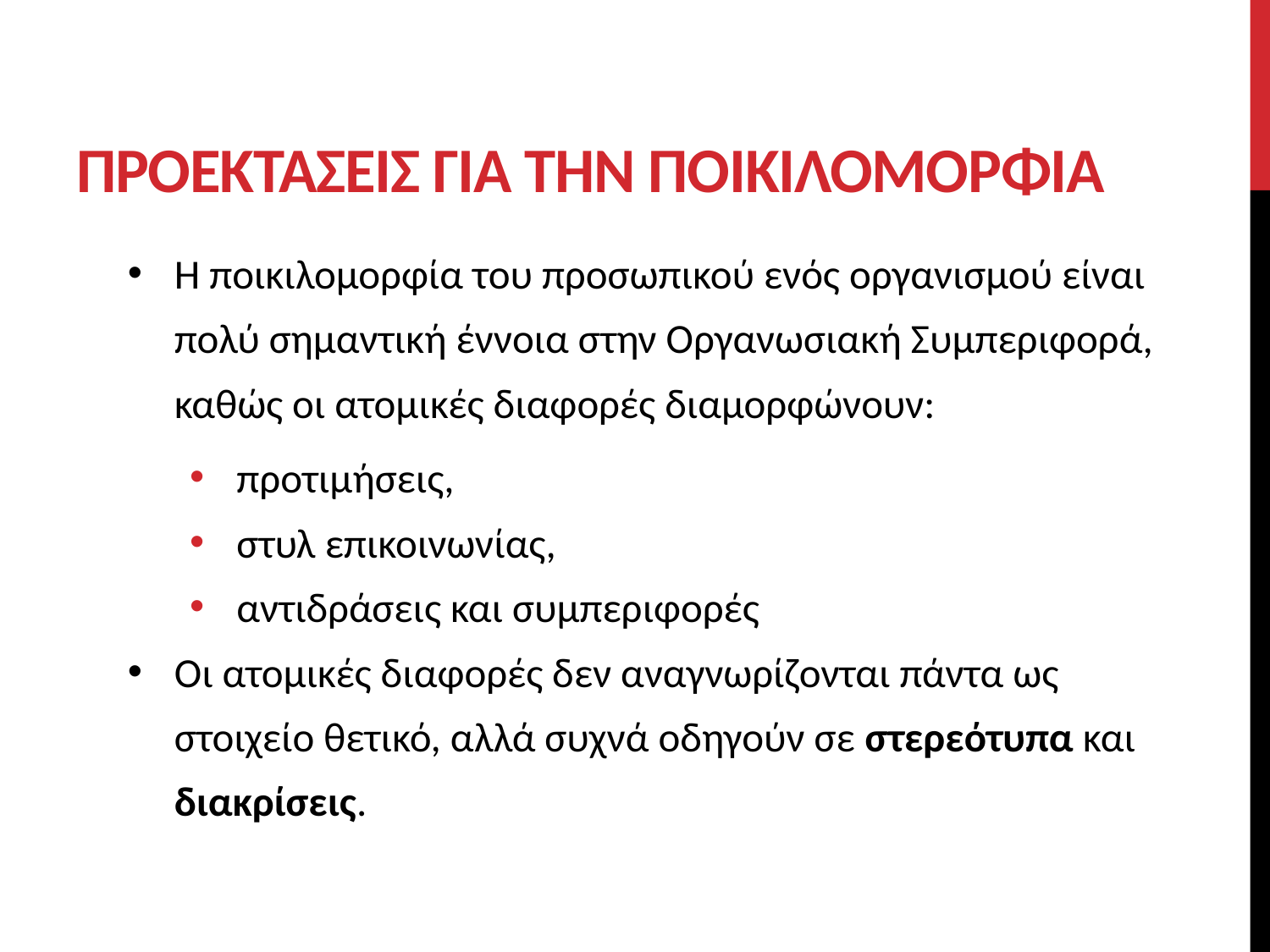

# Προεκτασεισ για την ποικιλομορφια
Η ποικιλομορφία του προσωπικού ενός οργανισμού είναι πολύ σημαντική έννοια στην Οργανωσιακή Συμπεριφορά, καθώς οι ατομικές διαφορές διαμορφώνουν:
προτιμήσεις,
στυλ επικοινωνίας,
αντιδράσεις και συμπεριφορές
Οι ατομικές διαφορές δεν αναγνωρίζονται πάντα ως στοιχείο θετικό, αλλά συχνά οδηγούν σε στερεότυπα και διακρίσεις.